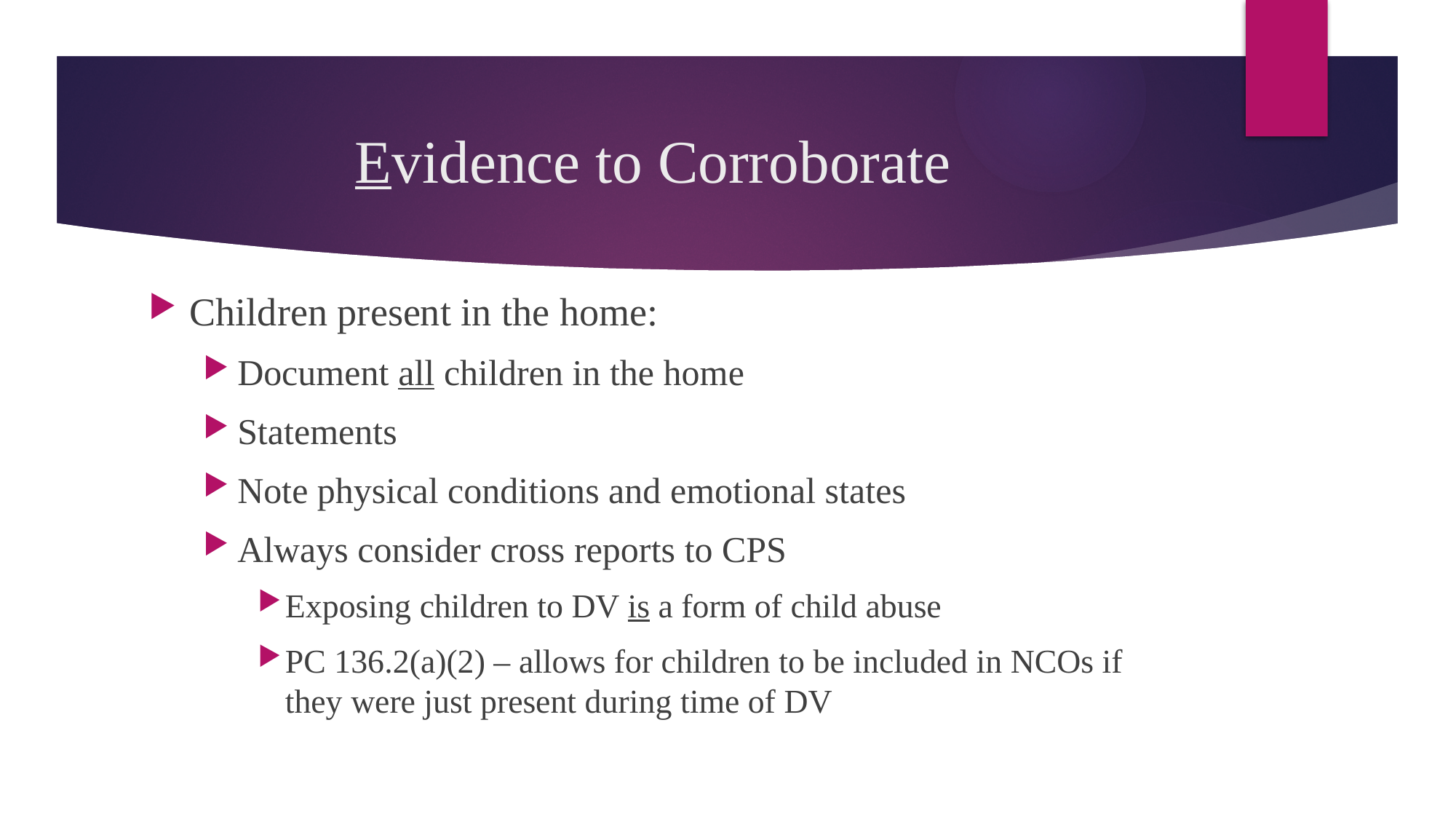

# Evidence to Corroborate
Children present in the home:
Document all children in the home
Statements
Note physical conditions and emotional states
Always consider cross reports to CPS
Exposing children to DV is a form of child abuse
PC 136.2(a)(2) – allows for children to be included in NCOs if they were just present during time of DV